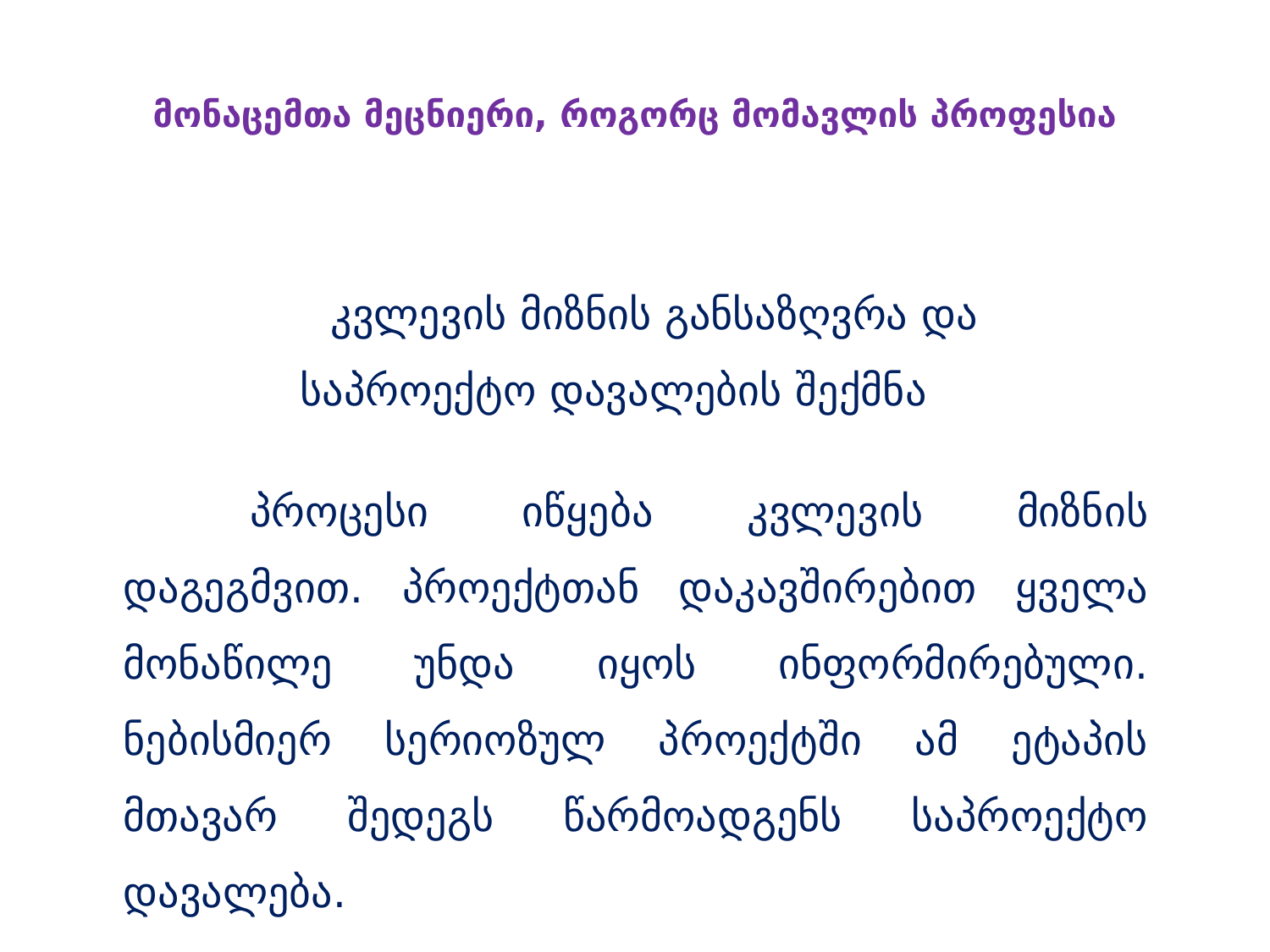

მონაცემთა მეცნიერი, როგორც მომავლის პროფესია
      კვლევის მიზნის განსაზღვრა და საპროექტო დავალების შექმნა

	პროცესი იწყება კვლევის მიზნის დაგეგმვით. პროექტთან დაკავშირებით ყველა მონაწილე უნდა იყოს ინფორმირებული. ნებისმიერ სერიოზულ პროექტში ამ ეტაპის მთავარ შედეგს წარმოადგენს საპროექტო დავალება.